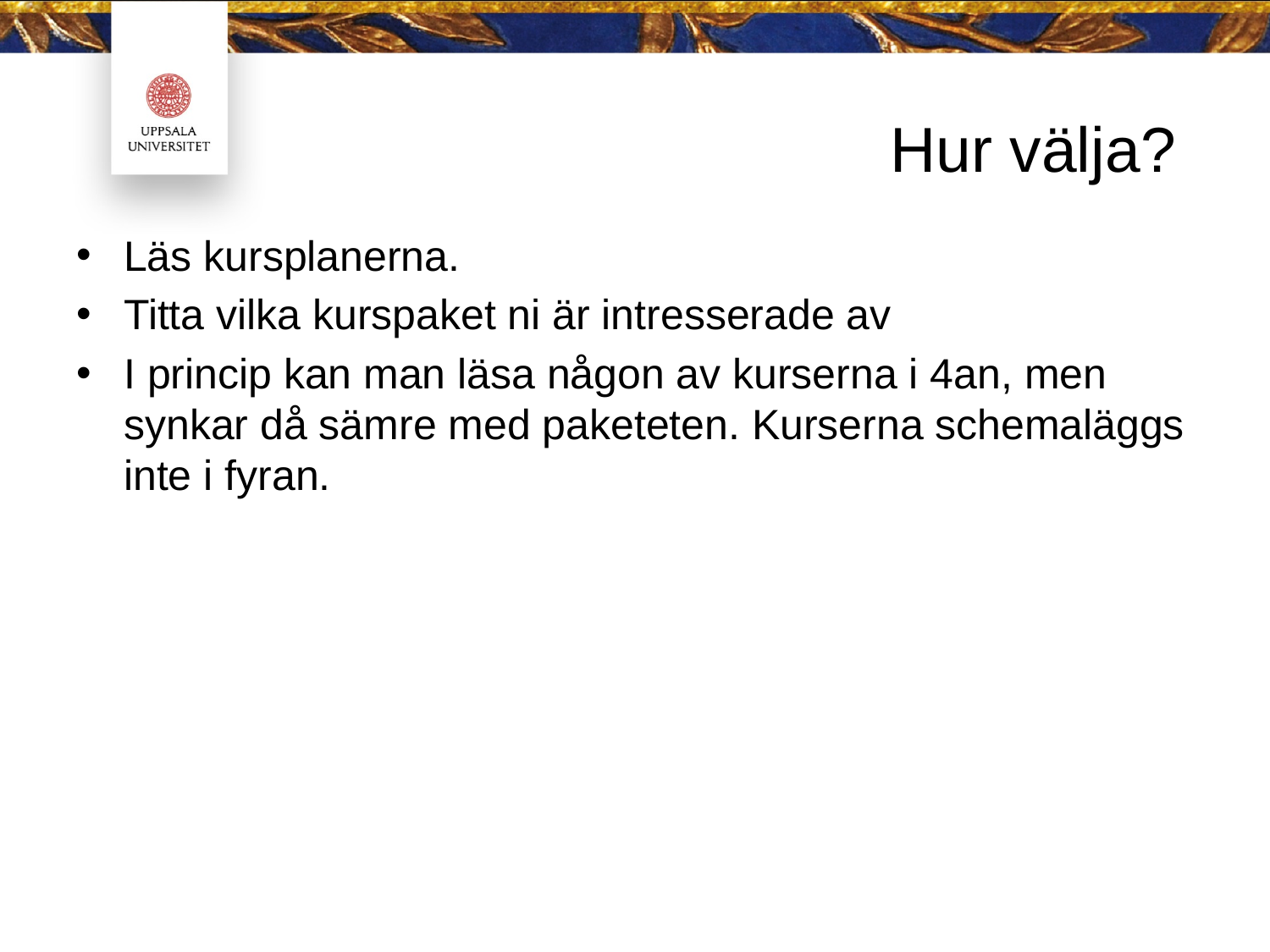

# Hur välja?
Läs kursplanerna.
Titta vilka kurspaket ni är intresserade av
I princip kan man läsa någon av kurserna i 4an, men synkar då sämre med paketeten. Kurserna schemaläggs inte i fyran.